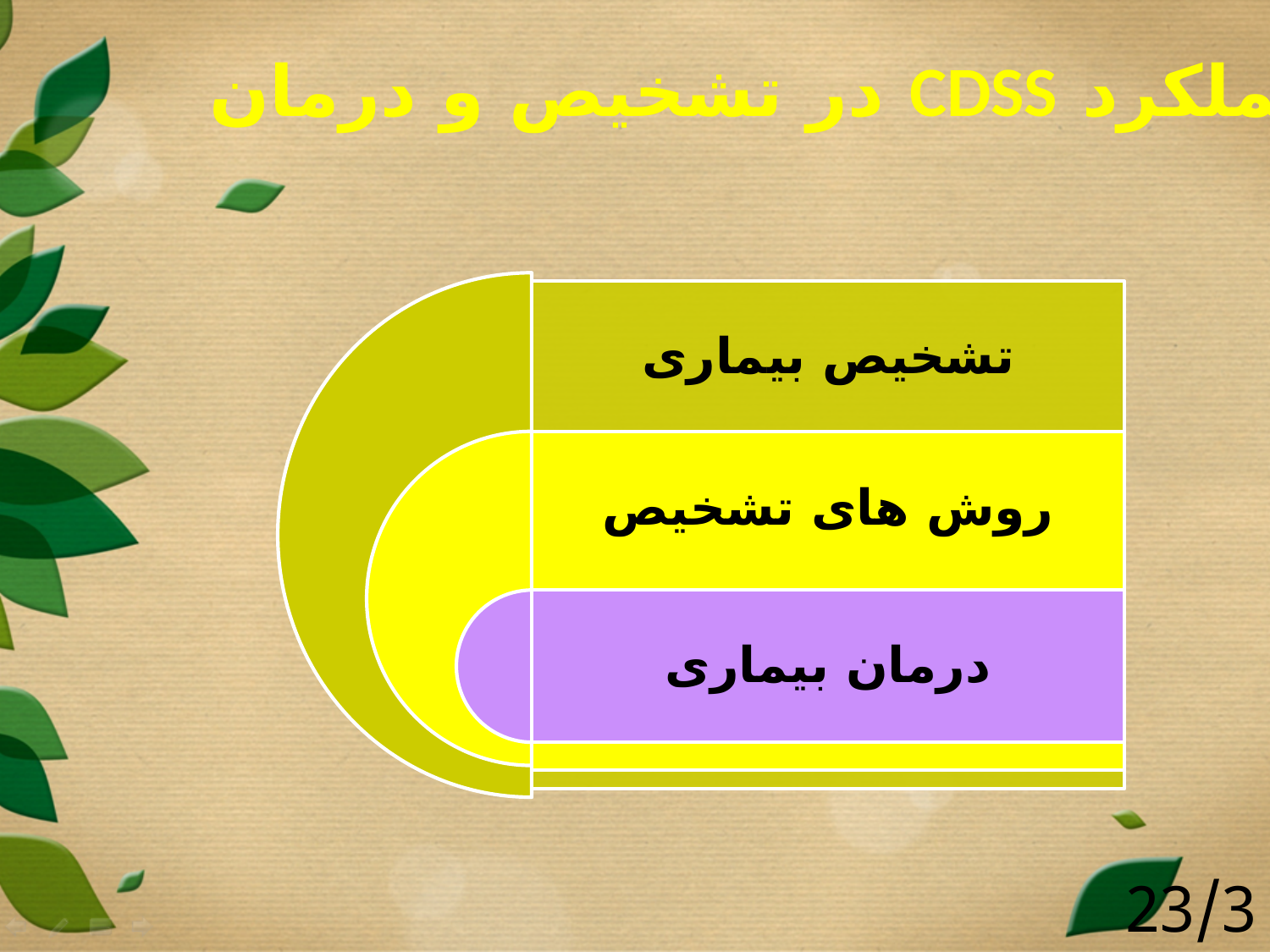

عملکرد CDSS در تشخیص و درمان
تشخیص بیماری
روش های تشخیص
درمان بیماری
23/39